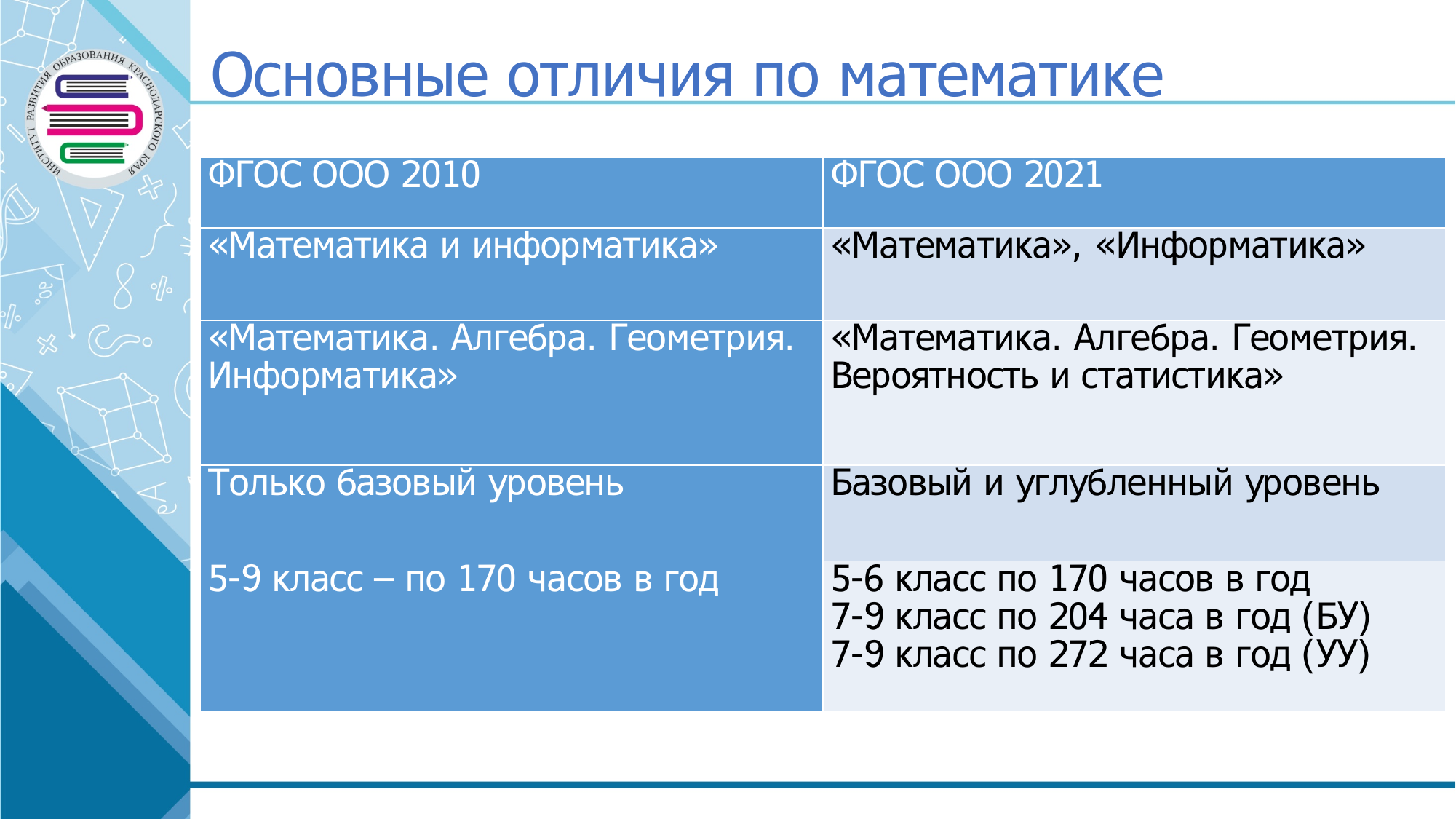

# Основные отличия по математике
| ФГОС ООО 2010 | ФГОС ООО 2021 |
| --- | --- |
| «Математика и информатика» | «Математика», «Информатика» |
| «Математика. Алгебра. Геометрия. Информатика» | «Математика. Алгебра. Геометрия. Вероятность и статистика» |
| Только базовый уровень | Базовый и углубленный уровень |
| 5-9 класс – по 170 часов в год | 5-6 класс по 170 часов в год 7-9 класс по 204 часа в год (БУ) 7-9 класс по 272 часа в год (УУ) |